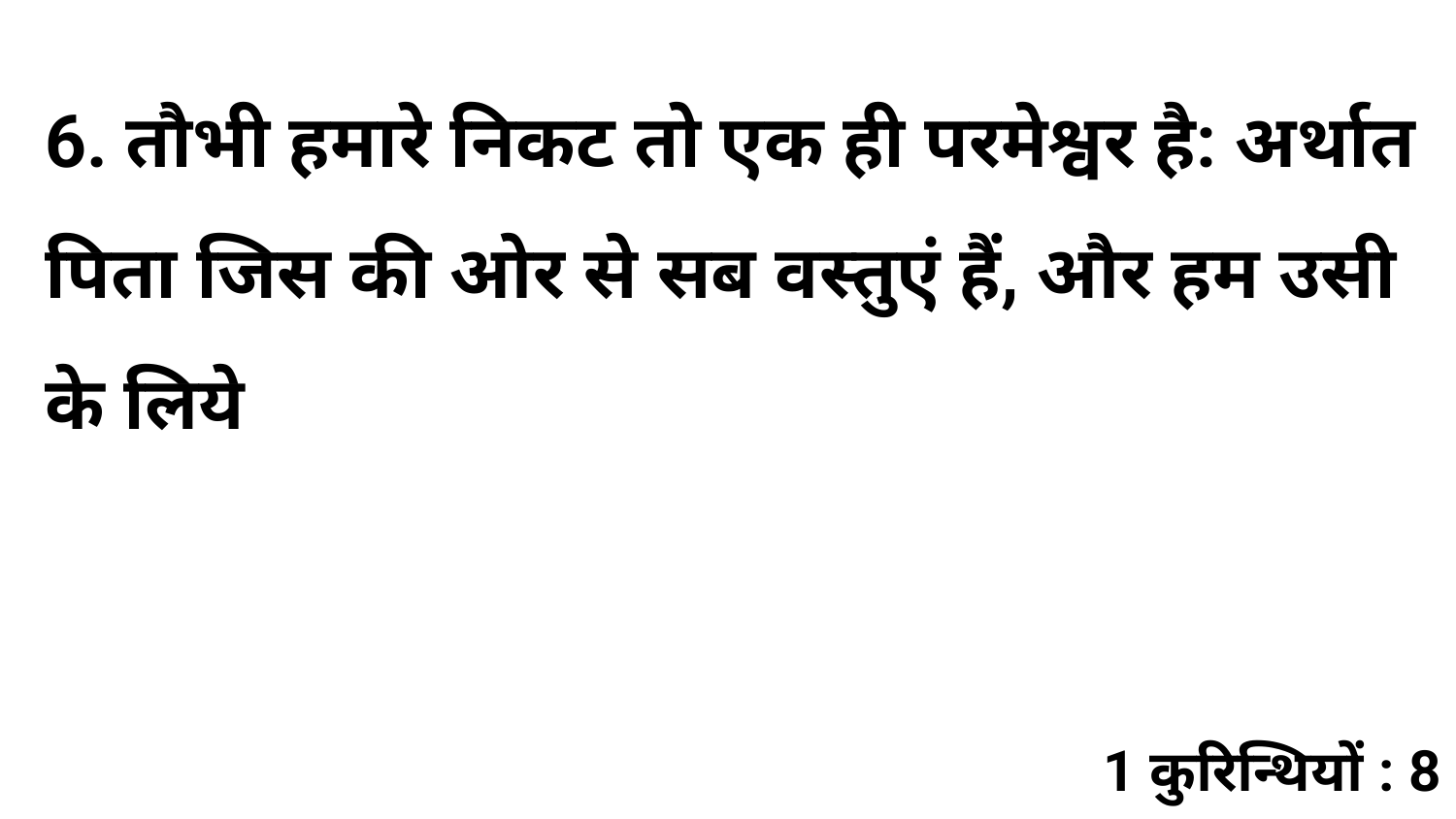

6. तौभी हमारे निकट तो एक ही परमेश्वर है: अर्थात पिता जिस की ओर से सब वस्तुएं हैं, और हम उसी के लिये
1 कुरिन्थियों : 8